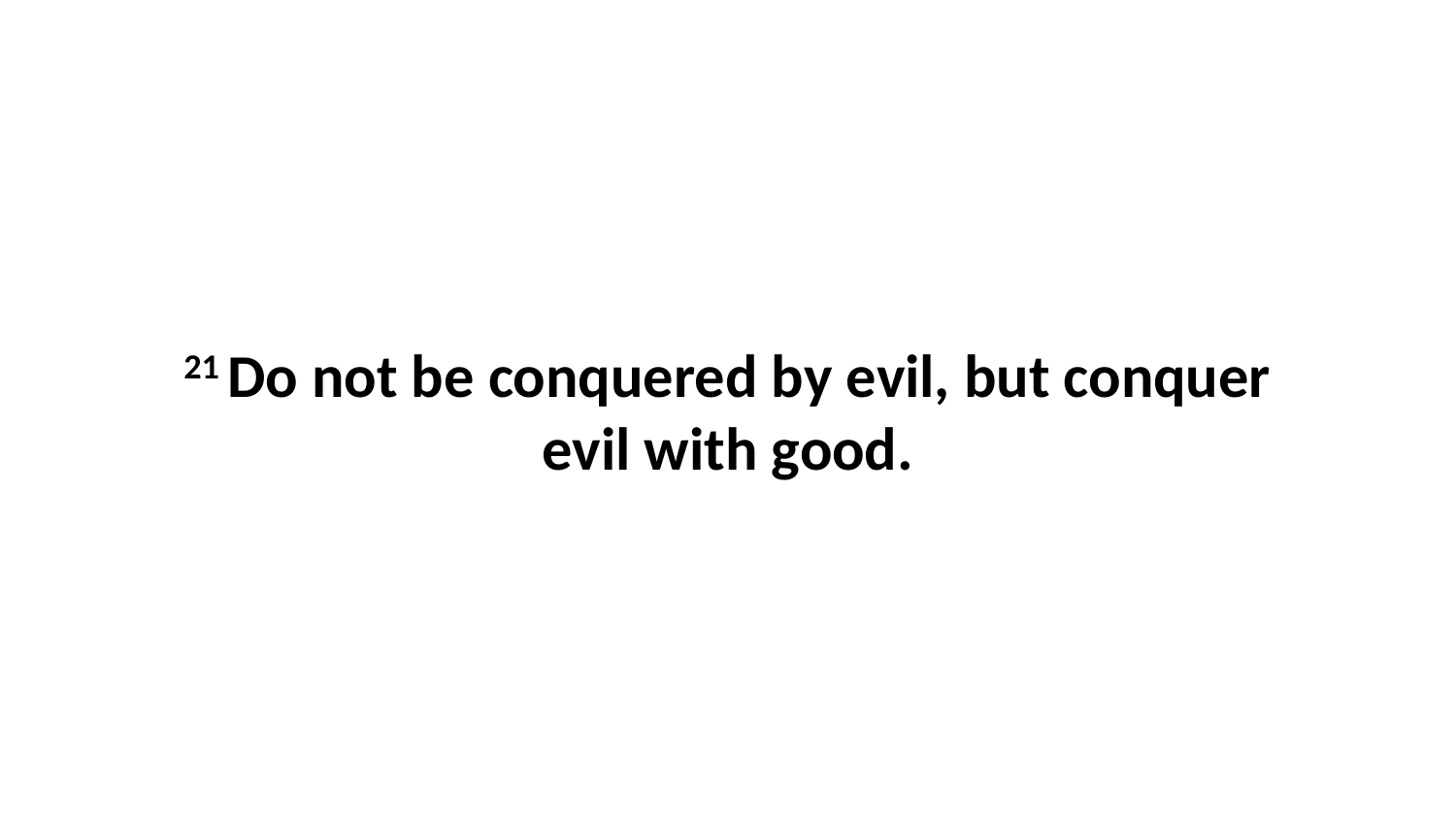

21 Do not be conquered by evil, but conquer evil with good.